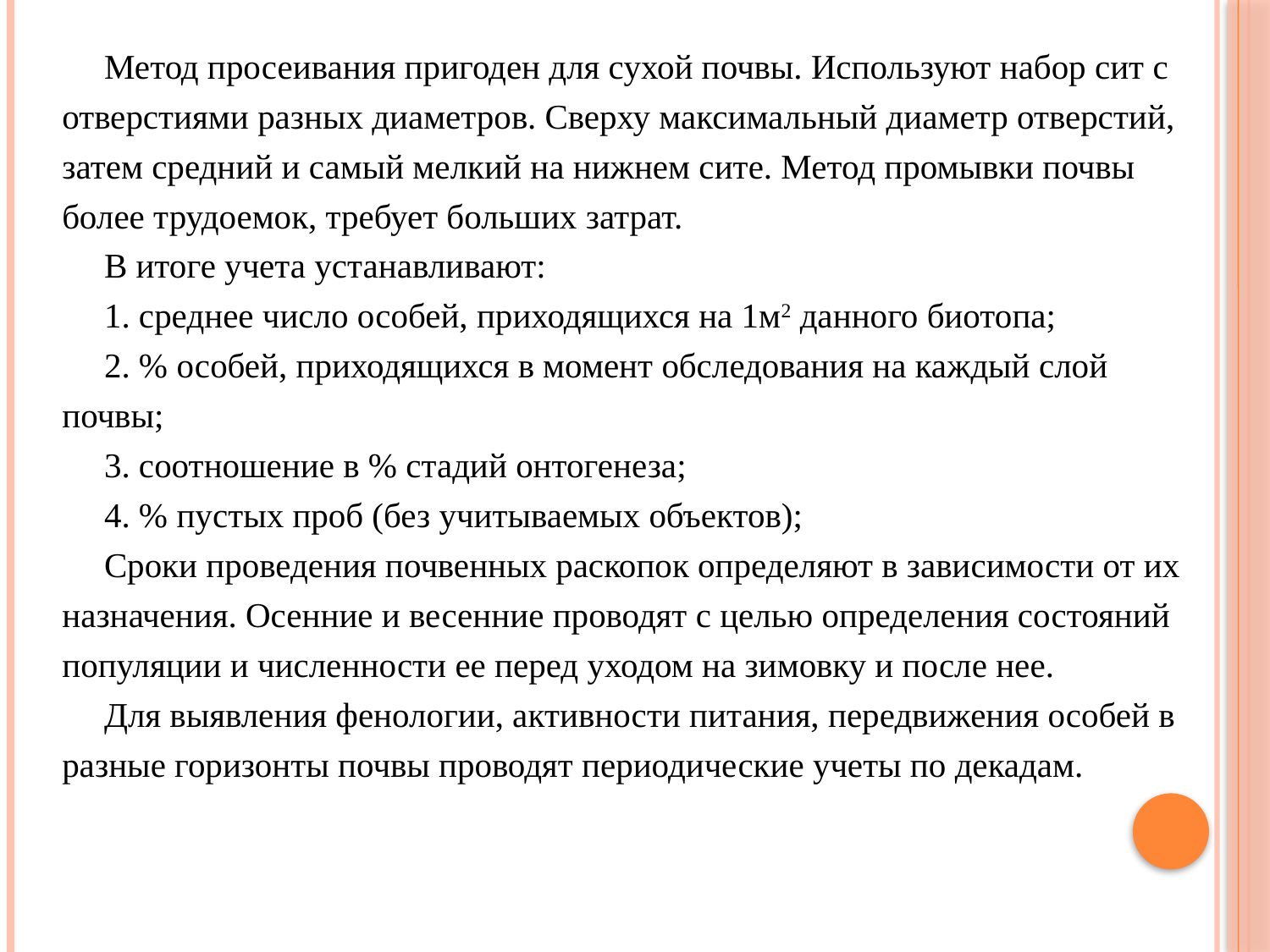

Метод просеивания пригоден для сухой почвы. Используют набор сит с отверстиями разных диаметров. Сверху максимальный диаметр отверстий, затем средний и самый мелкий на нижнем сите. Метод промывки почвы более трудоемок, требует больших затрат.
В итоге учета устанавливают:
1. среднее число особей, приходящихся на 1м2 данного биотопа;
2. % особей, приходящихся в момент обследования на каждый слой почвы;
3. соотношение в % стадий онтогенеза;
4. % пустых проб (без учитываемых объектов);
Сроки проведения почвенных раскопок определяют в зависимости от их назначения. Осенние и весенние проводят с целью определения состояний популяции и численности ее перед уходом на зимовку и после нее.
Для выявления фенологии, активности питания, передвижения особей в разные горизонты почвы проводят периодические учеты по декадам.